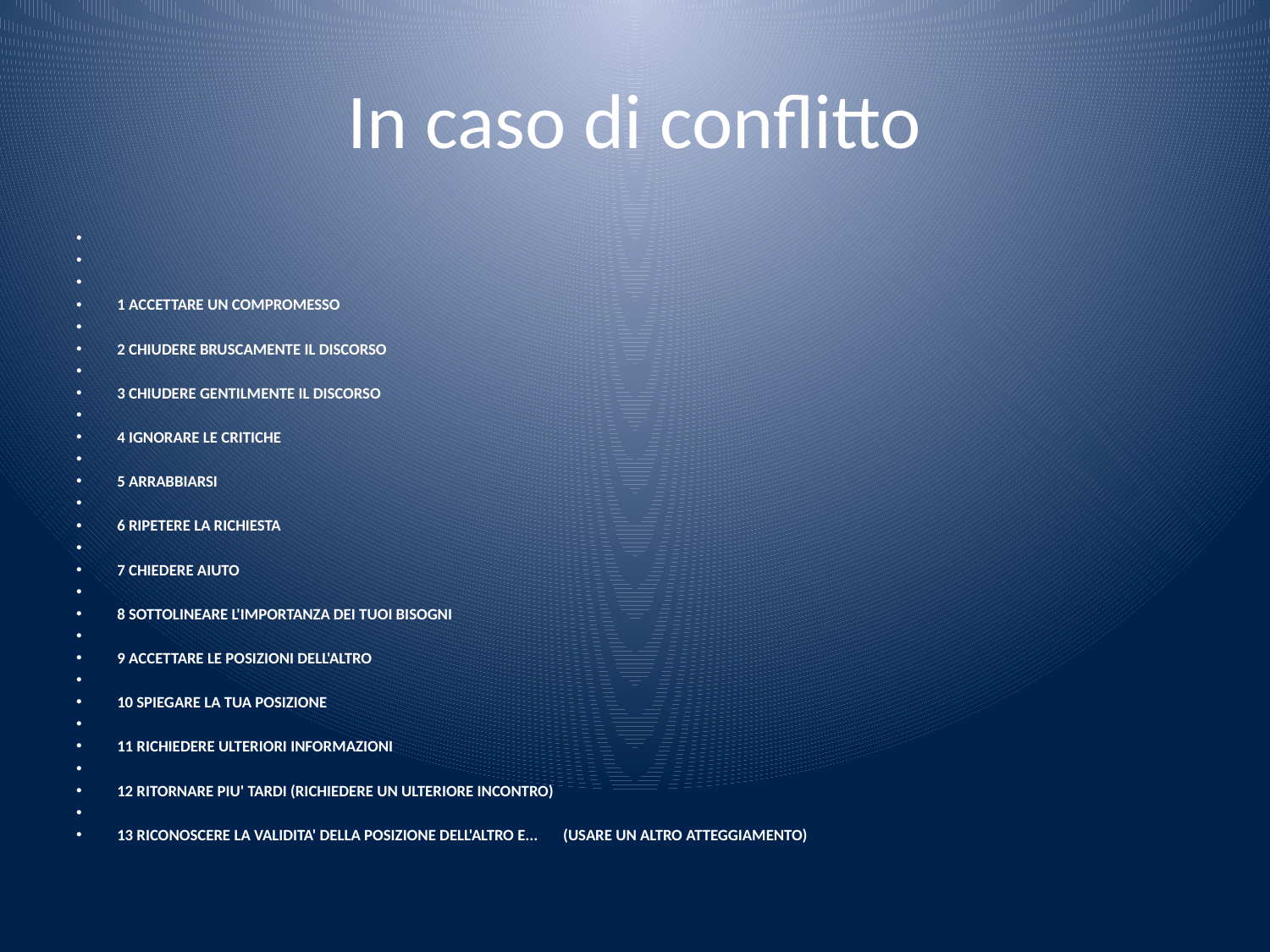

# In caso di conflitto

1 ACCETTARE UN COMPROMESSO

2 CHIUDERE BRUSCAMENTE IL DISCORSO

3 CHIUDERE GENTILMENTE IL DISCORSO

4 IGNORARE LE CRITICHE

5 ARRABBIARSI

6 RIPETERE LA RICHIESTA

7 CHIEDERE AIUTO

8 SOTTOLINEARE L'IMPORTANZA DEI TUOI BISOGNI

9 ACCETTARE LE POSIZIONI DELL'ALTRO

10 SPIEGARE LA TUA POSIZIONE

11 RICHIEDERE ULTERIORI INFORMAZIONI

12 RITORNARE PIU' TARDI (RICHIEDERE UN ULTERIORE INCONTRO)

13 RICONOSCERE LA VALIDITA' DELLA POSIZIONE DELL'ALTRO E...       (USARE UN ALTRO ATTEGGIAMENTO)